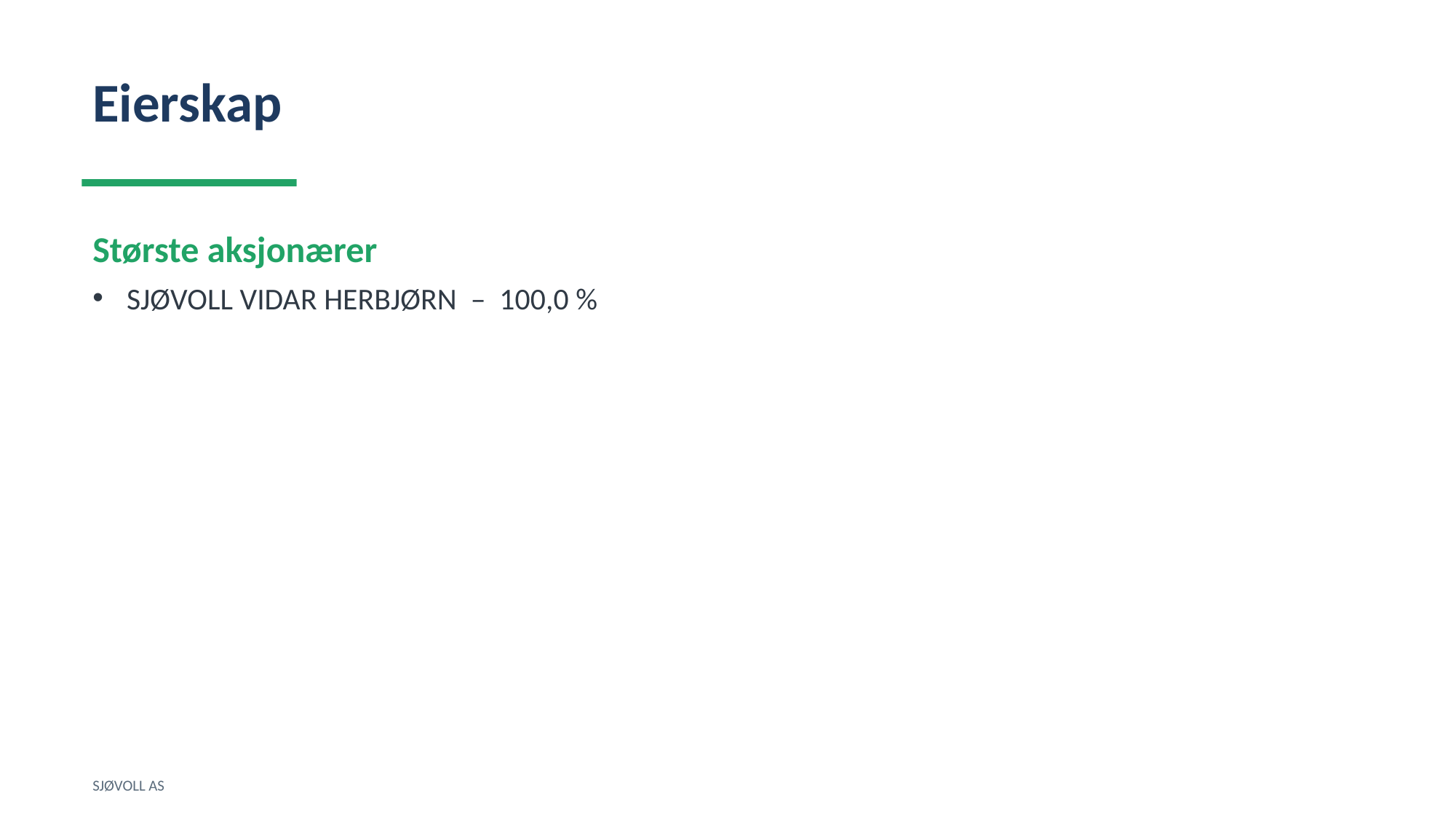

Eierskap

Største aksjonærer
SJØVOLL VIDAR HERBJØRN  –  100,0 %
SJØVOLL AS